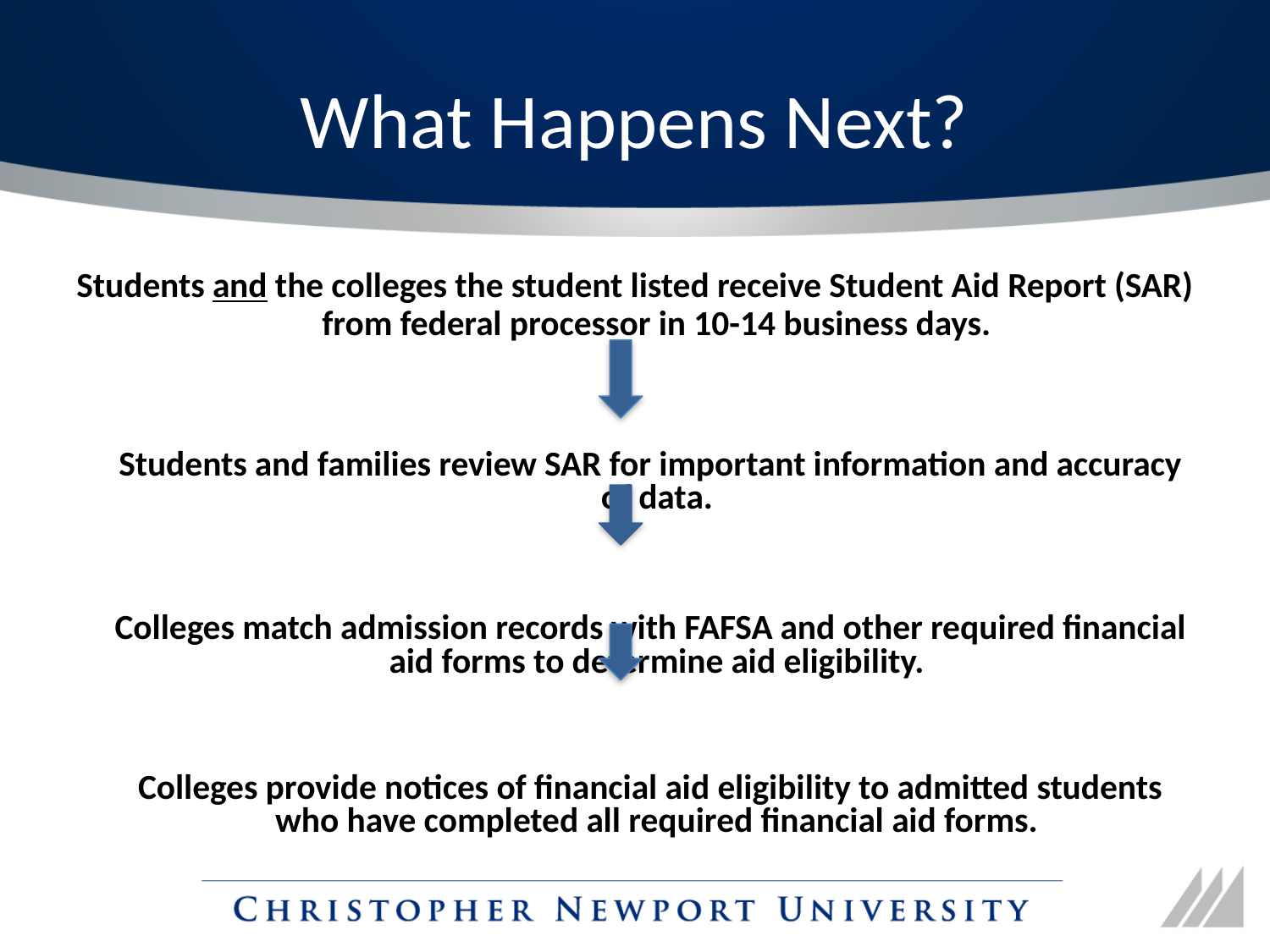

# What Happens Next?
Students and the colleges the student listed receive Student Aid Report (SAR) from federal processor in 10-14 business days.

    Students and families review SAR for important information and accuracy of data.

    Colleges match admission records with FAFSA and other required financial aid forms to determine aid eligibility.

    Colleges provide notices of financial aid eligibility to admitted students who have completed all required financial aid forms.